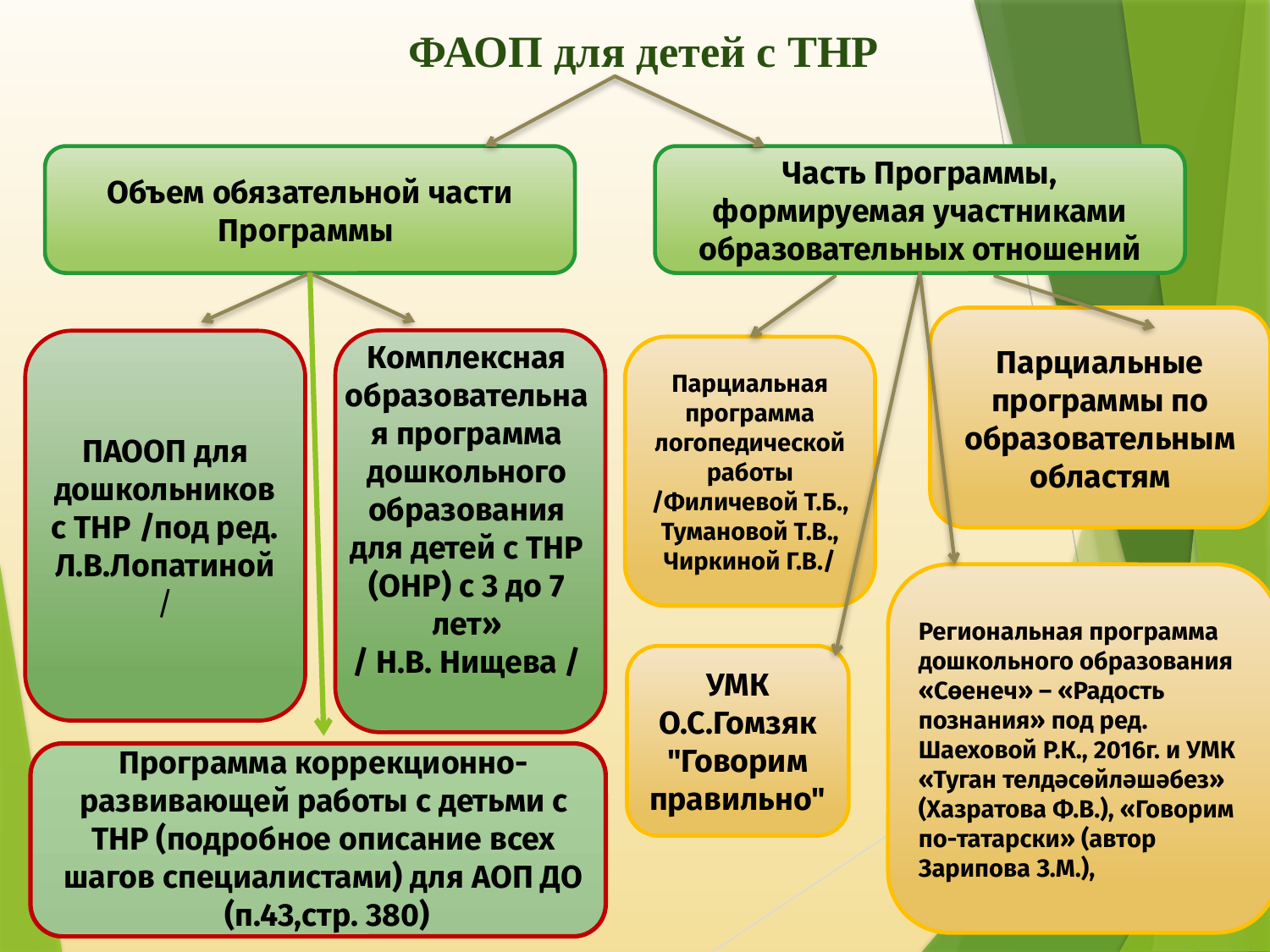

# ФАОП для детей с ТНР
Объем обязательной части Программы
Часть Программы, формируемая участниками образовательных отношений
Парциальные программы по образовательным областям
Комплексная образовательная программа дошкольного образования для детей с ТНР (ОНР) с 3 до 7 лет»
/ Н.В. Нищева /

ПАООП для дошкольников с ТНР /под ред. Л.В.Лопатиной/
Парциальная программа логопедической работы /Филичевой Т.Б., Тумановой Т.В., Чиркиной Г.В./
Региональная программа дошкольного образования «Сөенеч» – «Радость познания» под ред. Шаеховой Р.К., 2016г. и УМК «Туган телдәсөйләшәбез» (Хазратова Ф.В.), «Говорим по-татарски» (автор Зарипова З.М.),
УМК
О.С.Гомзяк "Говорим правильно"
Программа коррекционно-развивающей работы с детьми с
ТНР (подробное описание всех шагов специалистами) для АОП ДО
 (п.43,стр. 380)